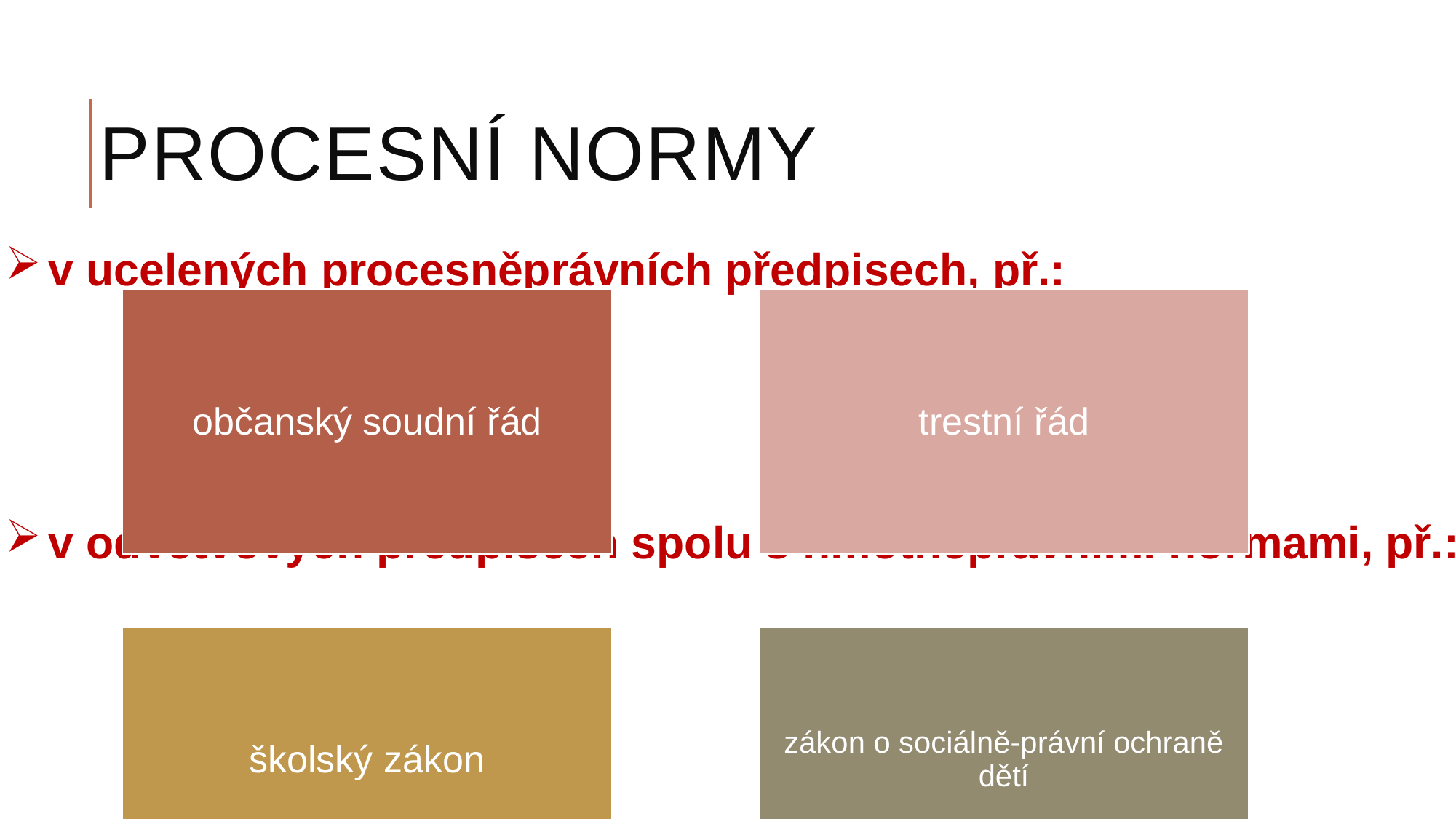

# PROCESNÍ NORMY
v ucelených procesněprávních předpisech, př.:

v odvětvových předpisech spolu s hmotněprávními normami, př.:

občanský soudní řád
trestní řád